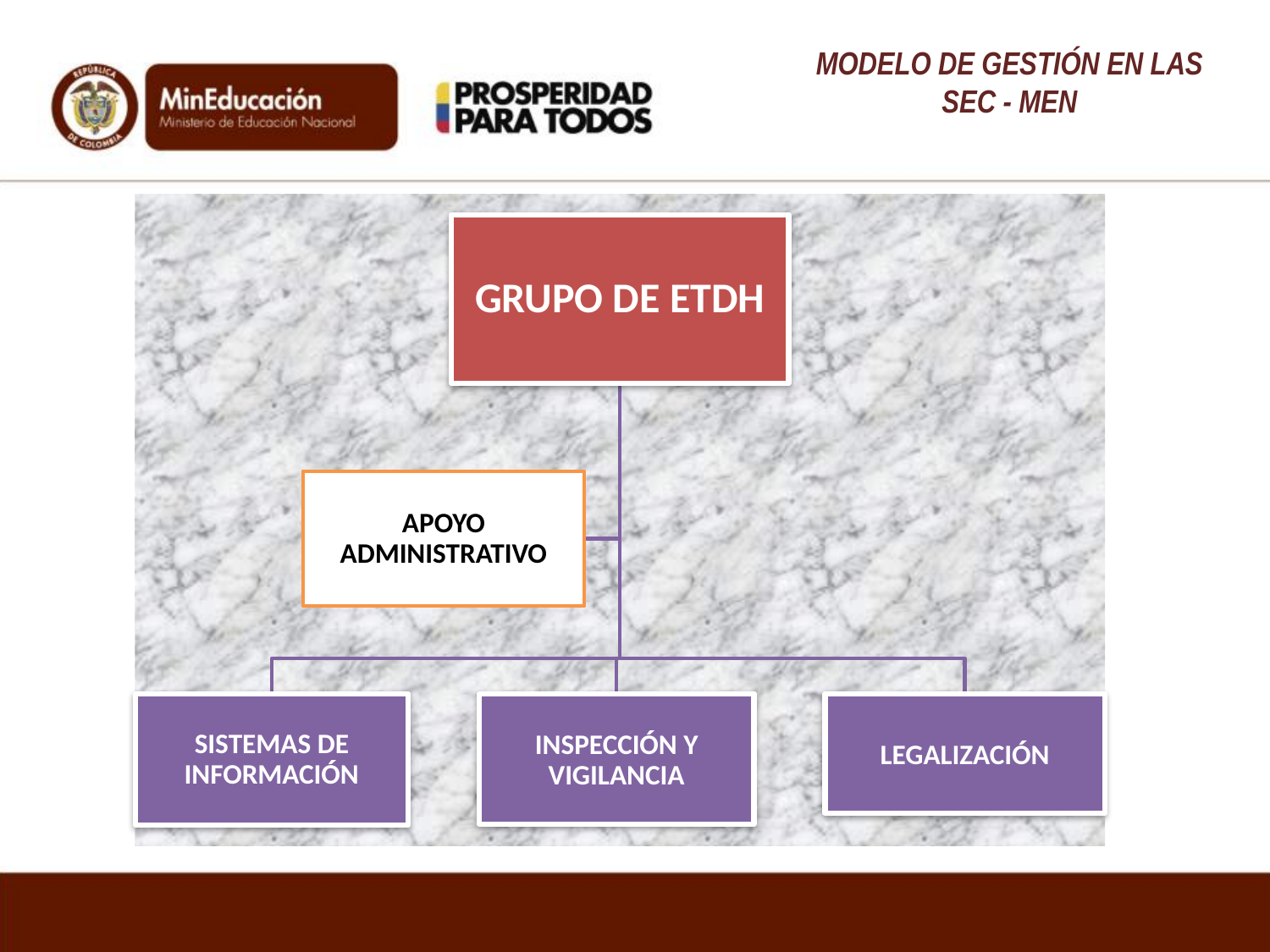

MODELO DE GESTIÓN EN LAS SEC - MEN
GRUPO DE ETDH
SISTEMAS DE INFORMACIÓN

INSPECCIÓN Y VIGILANCIA

LEGALIZACIÓN

APOYO ADMINISTRATIVO